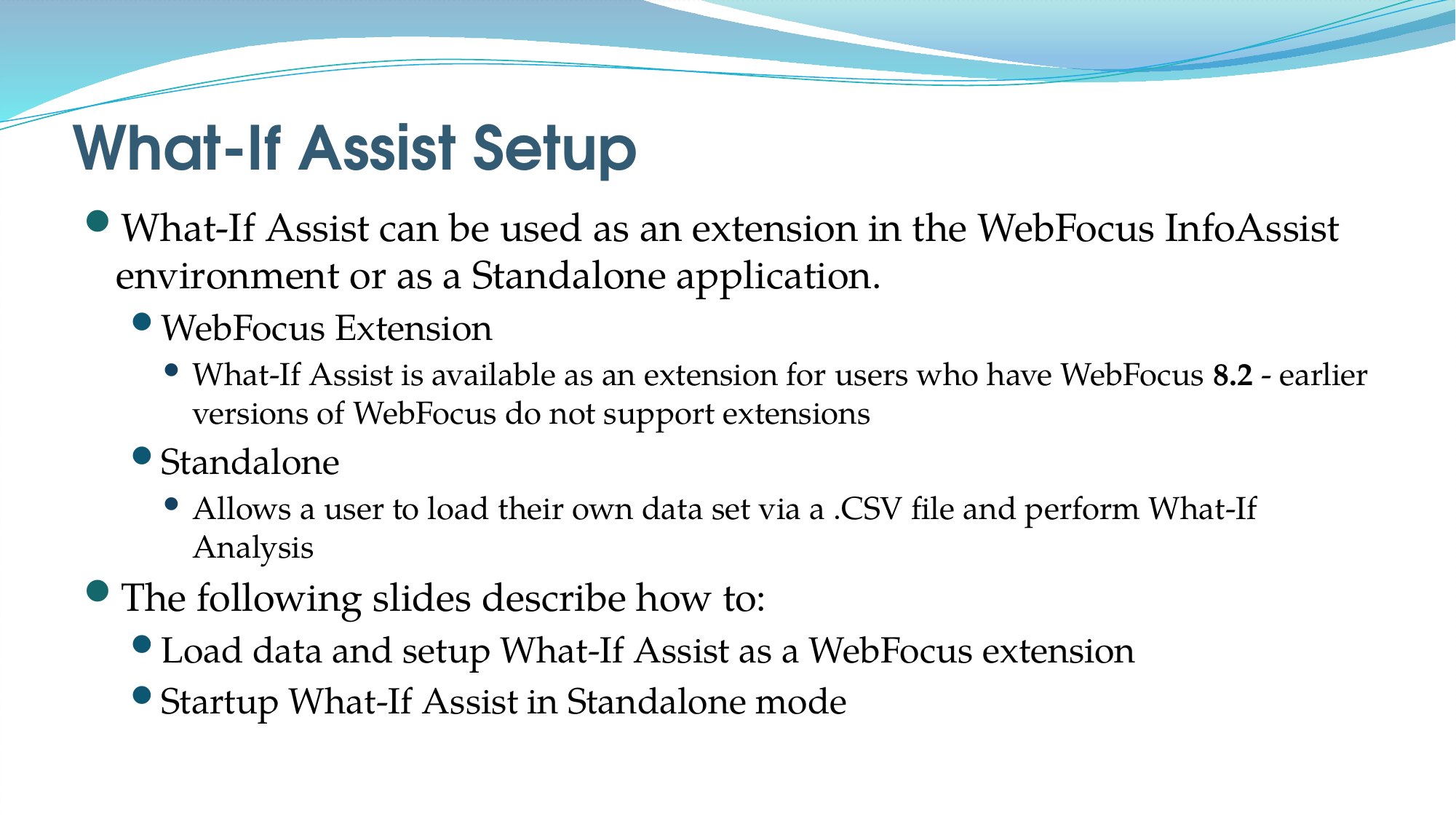

# What-If Assist Setup
What-If Assist can be used as an extension in the WebFocus InfoAssist environment or as a Standalone application.
WebFocus Extension
What-If Assist is available as an extension for users who have WebFocus 8.2 - earlier versions of WebFocus do not support extensions
Standalone
Allows a user to load their own data set via a .CSV file and perform What-If Analysis
The following slides describe how to:
Load data and setup What-If Assist as a WebFocus extension
Startup What-If Assist in Standalone mode